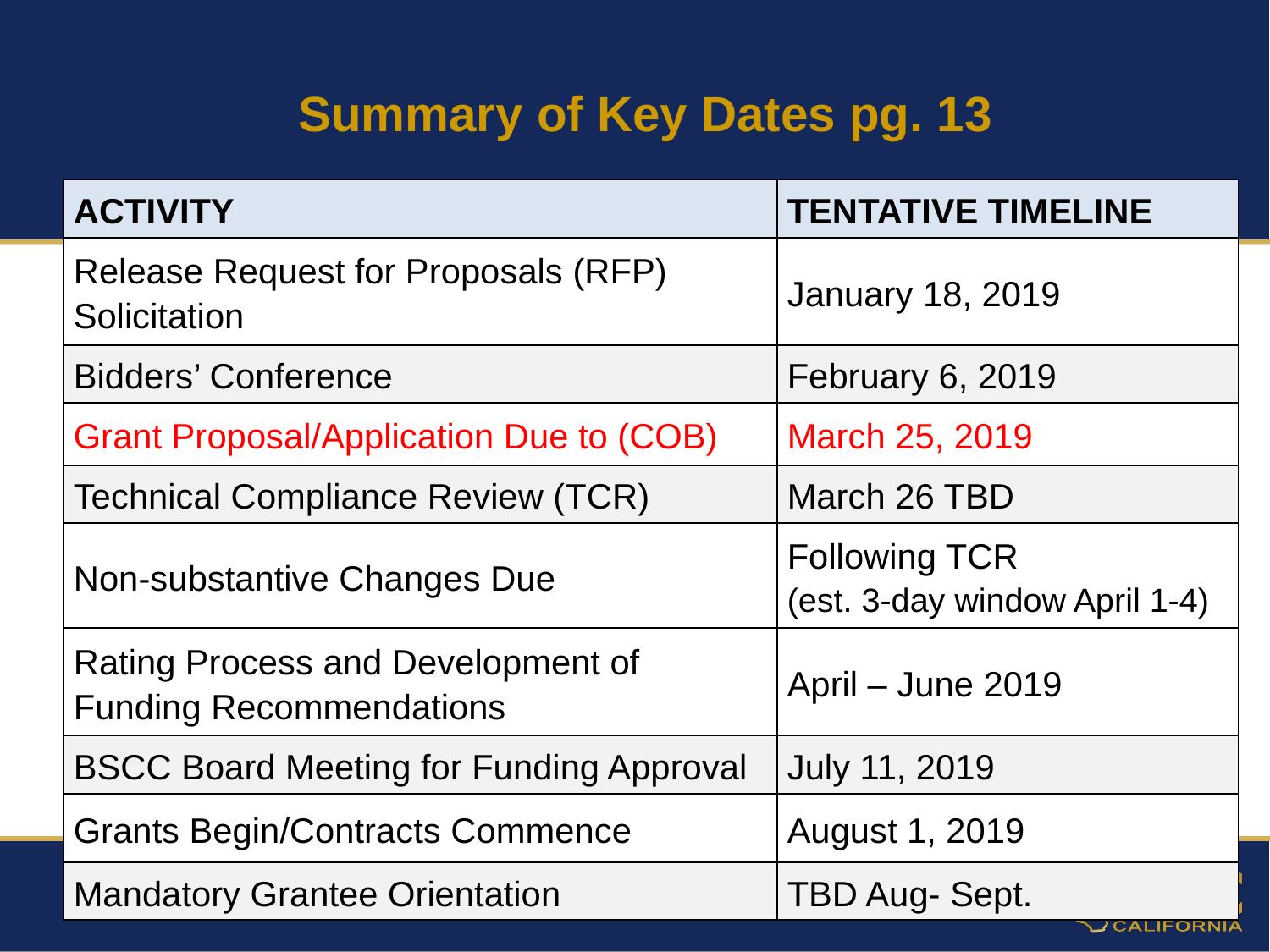

Summary of Key Dates pg. 13
| ACTIVITY | TENTATIVE TIMELINE |
| --- | --- |
| Release Request for Proposals (RFP) Solicitation | January 18, 2019 |
| Bidders’ Conference | February 6, 2019 |
| Grant Proposal/Application Due to (COB) | March 25, 2019 |
| Technical Compliance Review (TCR) | March 26 TBD |
| Non-substantive Changes Due | Following TCR (est. 3-day window April 1-4) |
| Rating Process and Development of Funding Recommendations | April – June 2019 |
| BSCC Board Meeting for Funding Approval | July 11, 2019 |
| Grants Begin/Contracts Commence | August 1, 2019 |
| Mandatory Grantee Orientation | TBD Aug- Sept. |